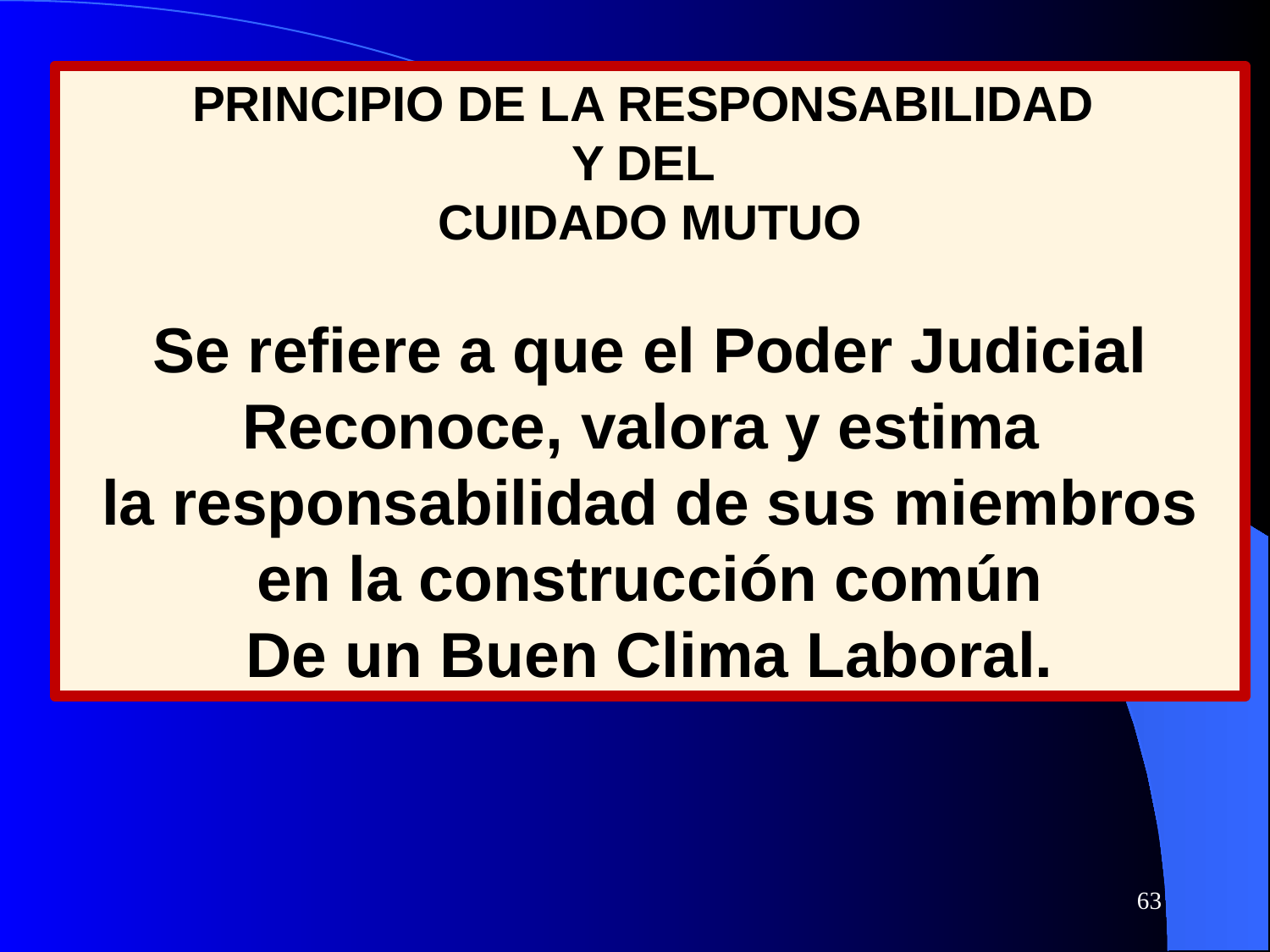

PRINCIPIO DE LA RESPONSABILIDAD
Y DEL
CUIDADO MUTUO

Se refiere a que el Poder Judicial
Reconoce, valora y estima
la responsabilidad de sus miembros en la construcción común
De un Buen Clima Laboral.
63